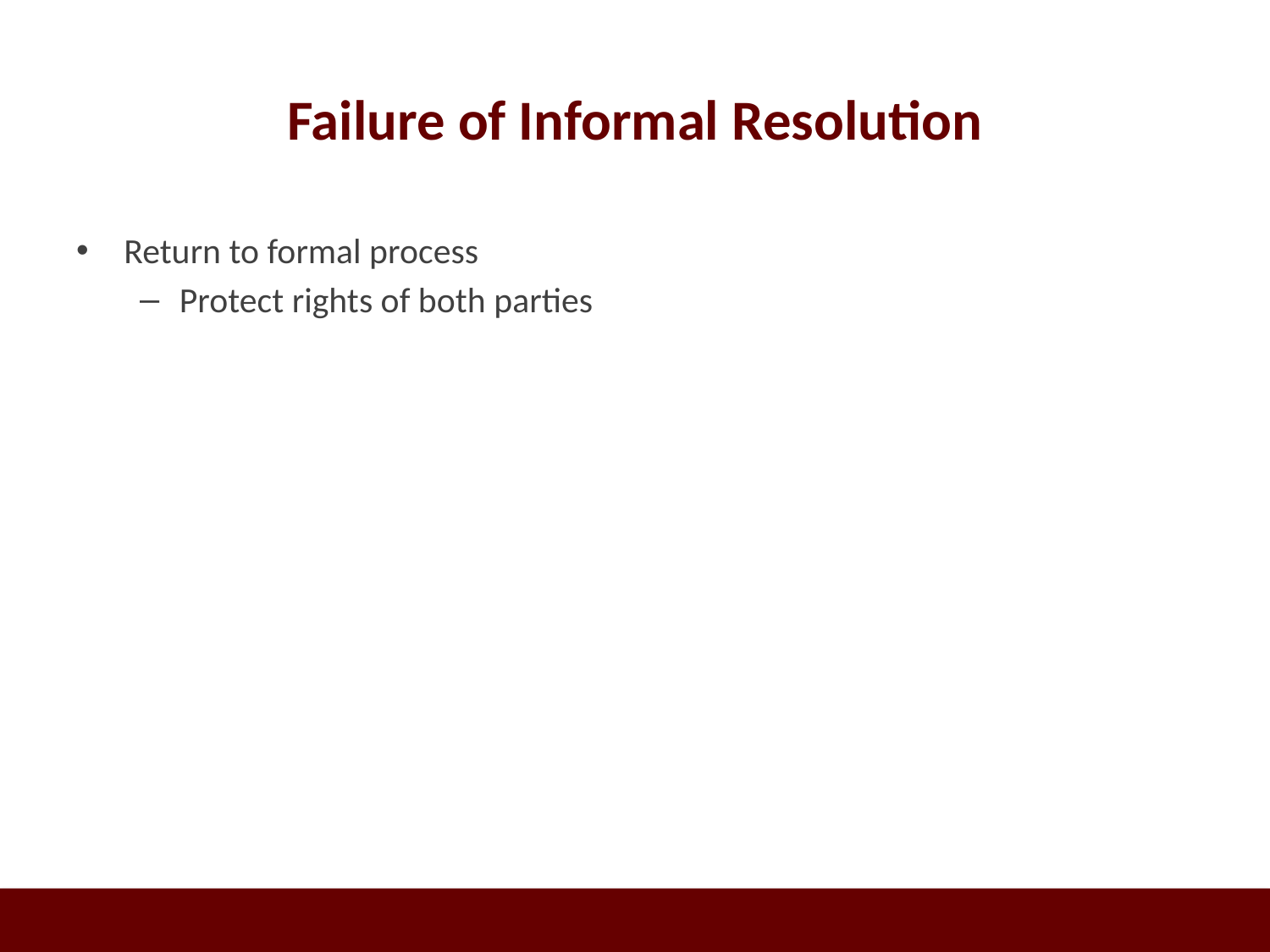

# Failure of Informal Resolution
Return to formal process
Protect rights of both parties